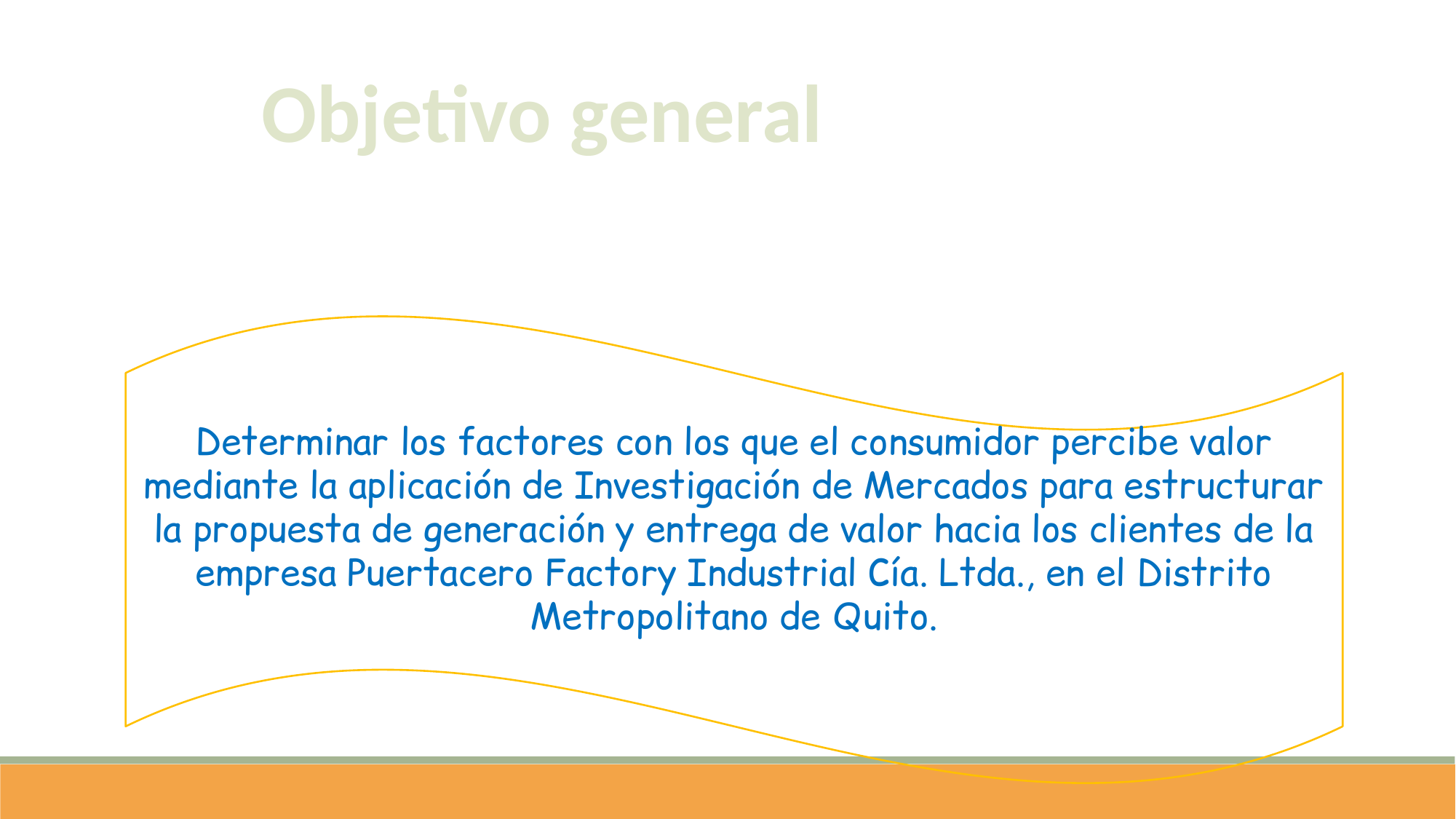

Objetivo general
Determinar los factores con los que el consumidor percibe valor mediante la aplicación de Investigación de Mercados para estructurar la propuesta de generación y entrega de valor hacia los clientes de la empresa Puertacero Factory Industrial Cía. Ltda., en el Distrito Metropolitano de Quito.